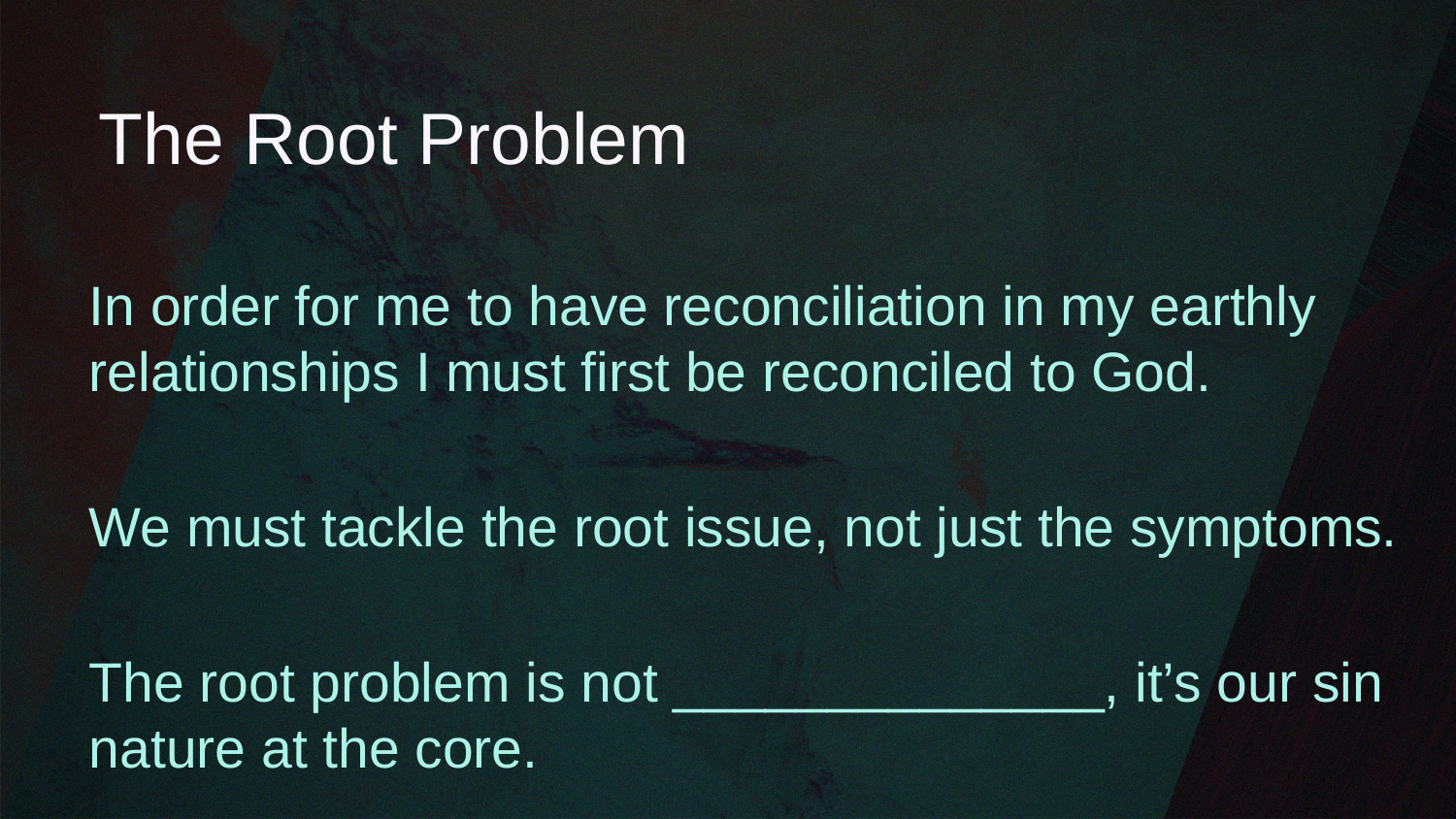

# The Root Problem
In order for me to have reconciliation in my earthly relationships I must first be reconciled to God.

We must tackle the root issue, not just the symptoms.

The root problem is not ______________, it’s our sin nature at the core.